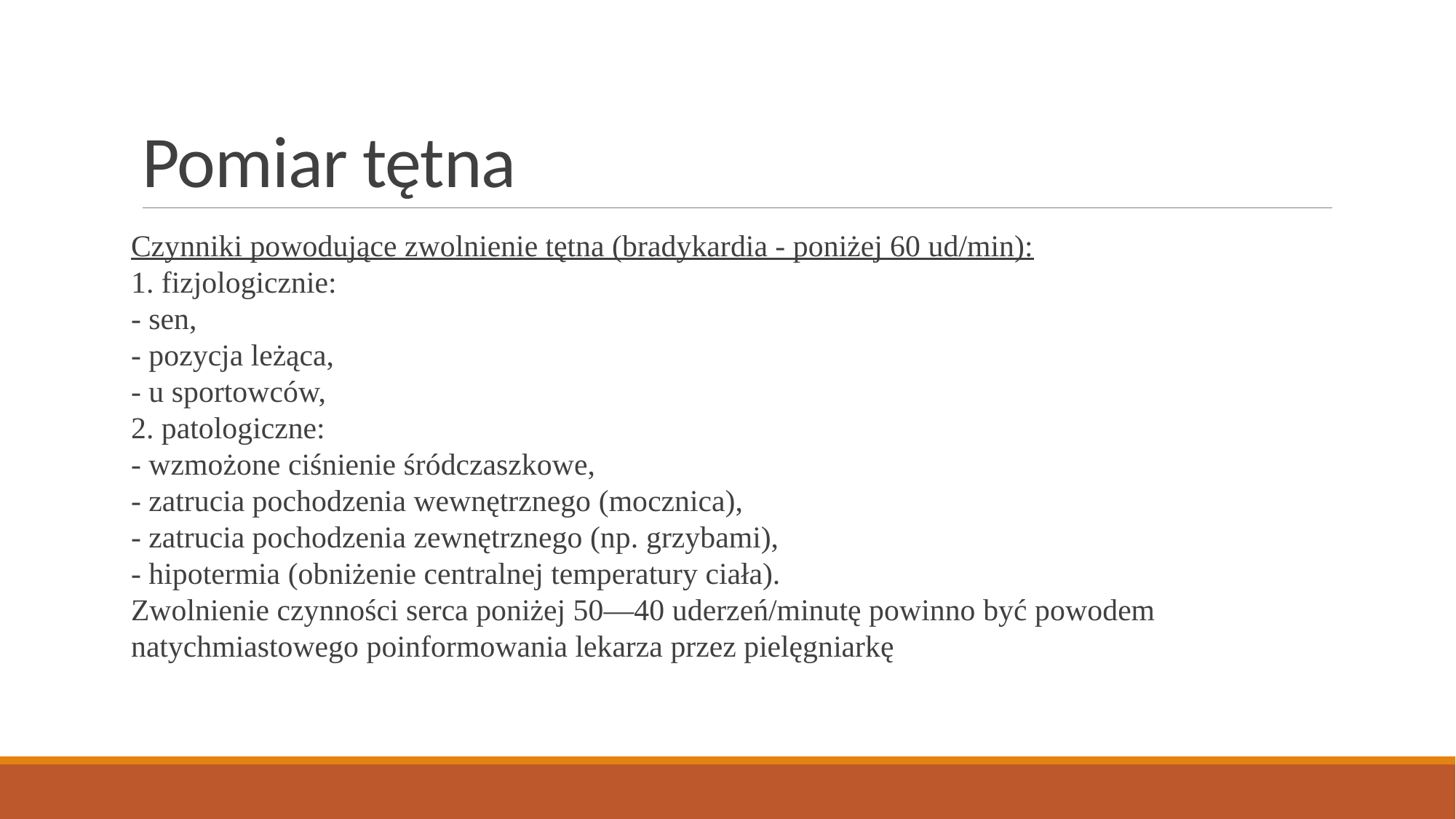

# Pomiar tętna
Czynniki powodujące zwolnienie tętna (bradykardia - poniżej 60 ud/min):
1. fizjologicznie:
- sen,
- pozycja leżąca,
- u sportowców,
2. patologiczne:
- wzmożone ciśnienie śródczaszkowe,
- zatrucia pochodzenia wewnętrznego (mocznica),
- zatrucia pochodzenia zewnętrznego (np. grzybami),
- hipotermia (obniżenie centralnej temperatury ciała).
Zwolnienie czynności serca poniżej 50—40 uderzeń/minutę powinno być powodem natychmiastowego poinformowania lekarza przez pielęgniarkę